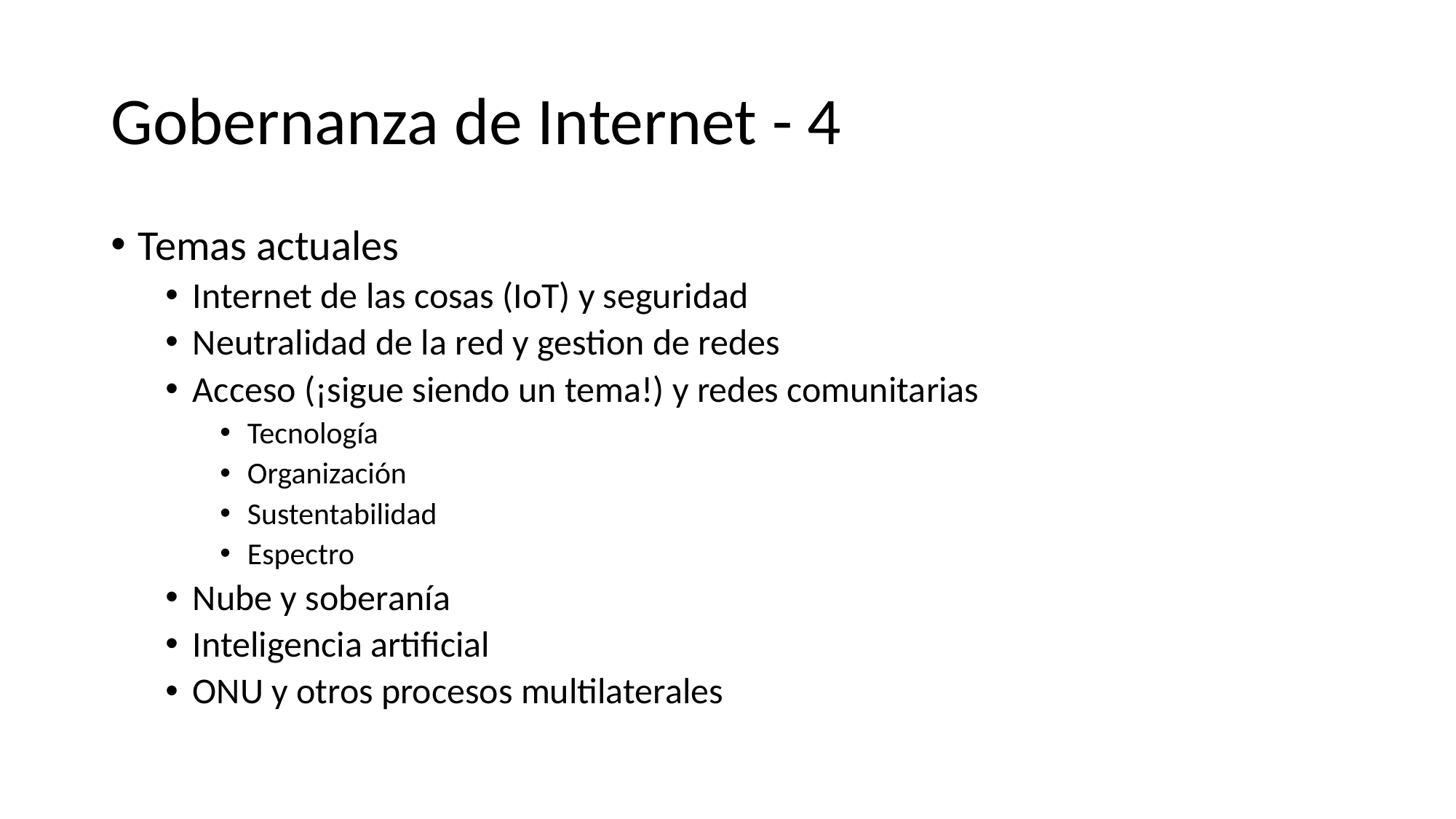

# Gobernanza de Internet - 4
Temas actuales
Internet de las cosas (IoT) y seguridad
Neutralidad de la red y gestion de redes
Acceso (¡sigue siendo un tema!) y redes comunitarias
Tecnología
Organización
Sustentabilidad
Espectro
Nube y soberanía
Inteligencia artificial
ONU y otros procesos multilaterales